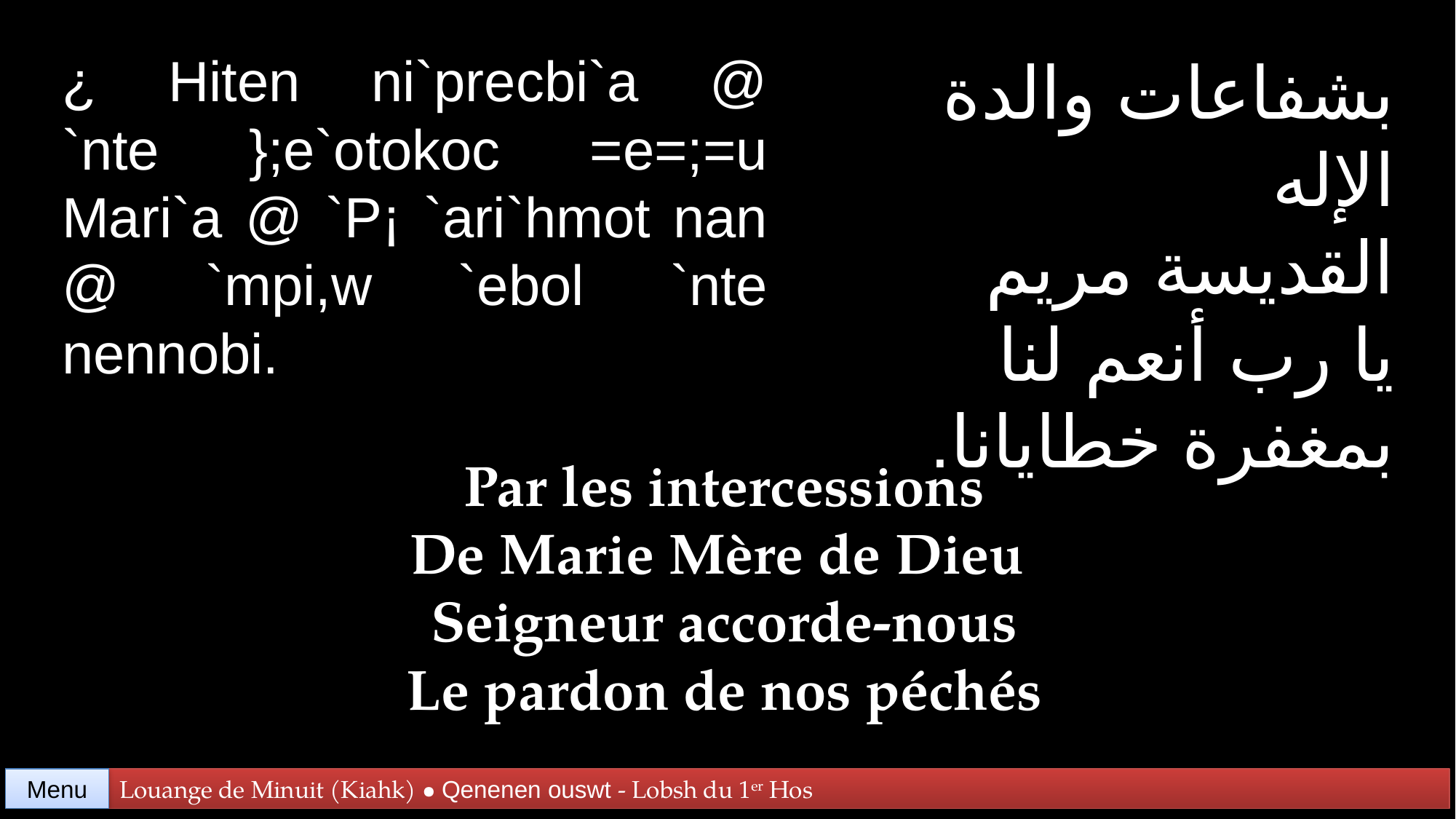

¿ Hiten ni`precbi`a @ `nte };e`otokoc =e=;=u Mari`a @ `P¡ `ari`hmot nan @ `mpi,w `ebol `nte nennobi.
بشفاعات والدة الإله
القديسة مريم
يا رب أنعم لنا
بمغفرة خطايانا.
Par les intercessions
De Marie Mère de Dieu
Seigneur accorde-nous
Le pardon de nos péchés
Menu
Louange de Minuit (Kiahk) • Qenenen ouswt - Lobsh du 1er Hos